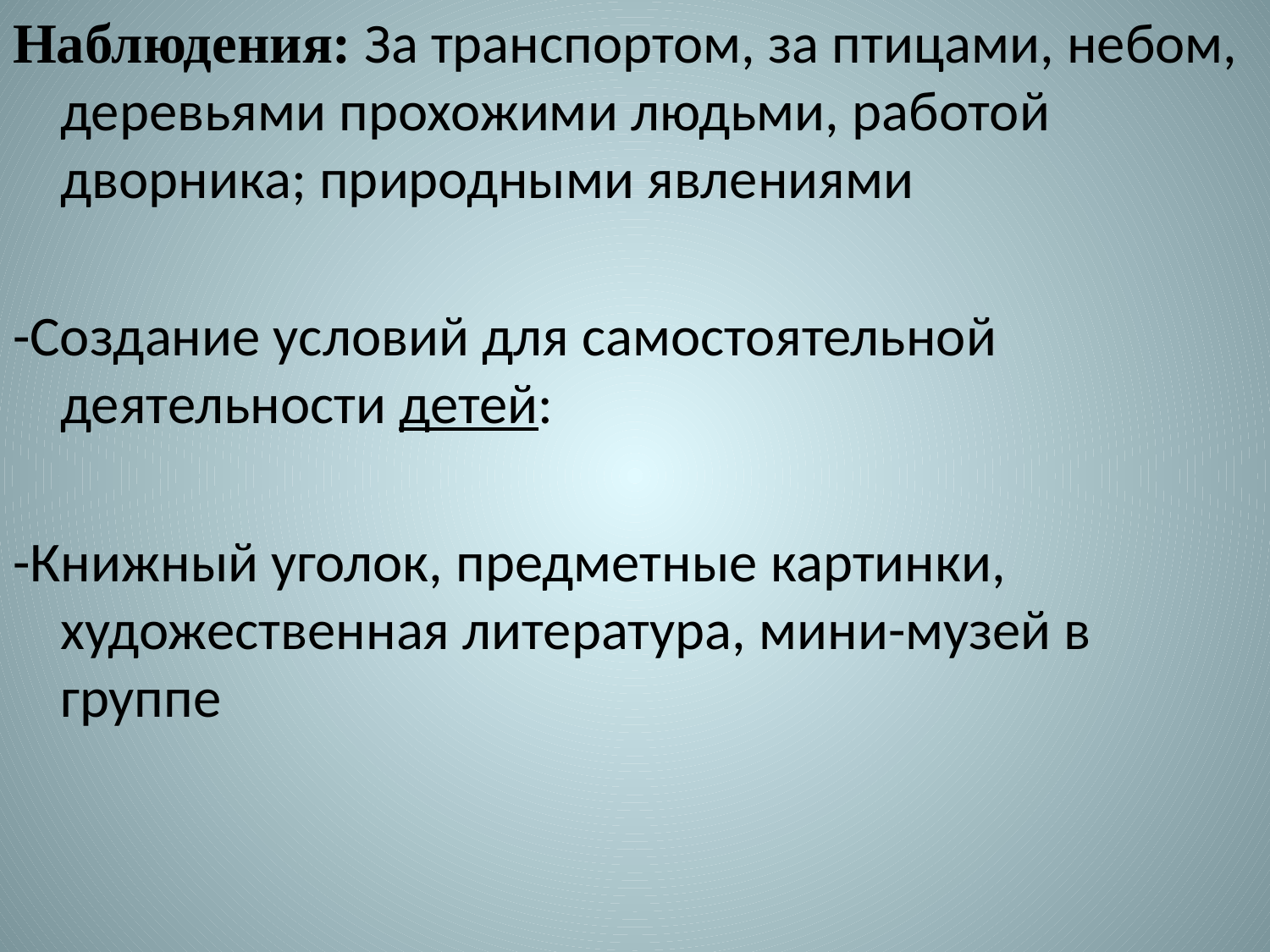

Наблюдения: За транспортом, за птицами, небом, деревьями прохожими людьми, работой дворника; природными явлениями

-Создание условий для самостоятельной деятельности детей:

-Книжный уголок, предметные картинки, художественная литература, мини-музей в группе